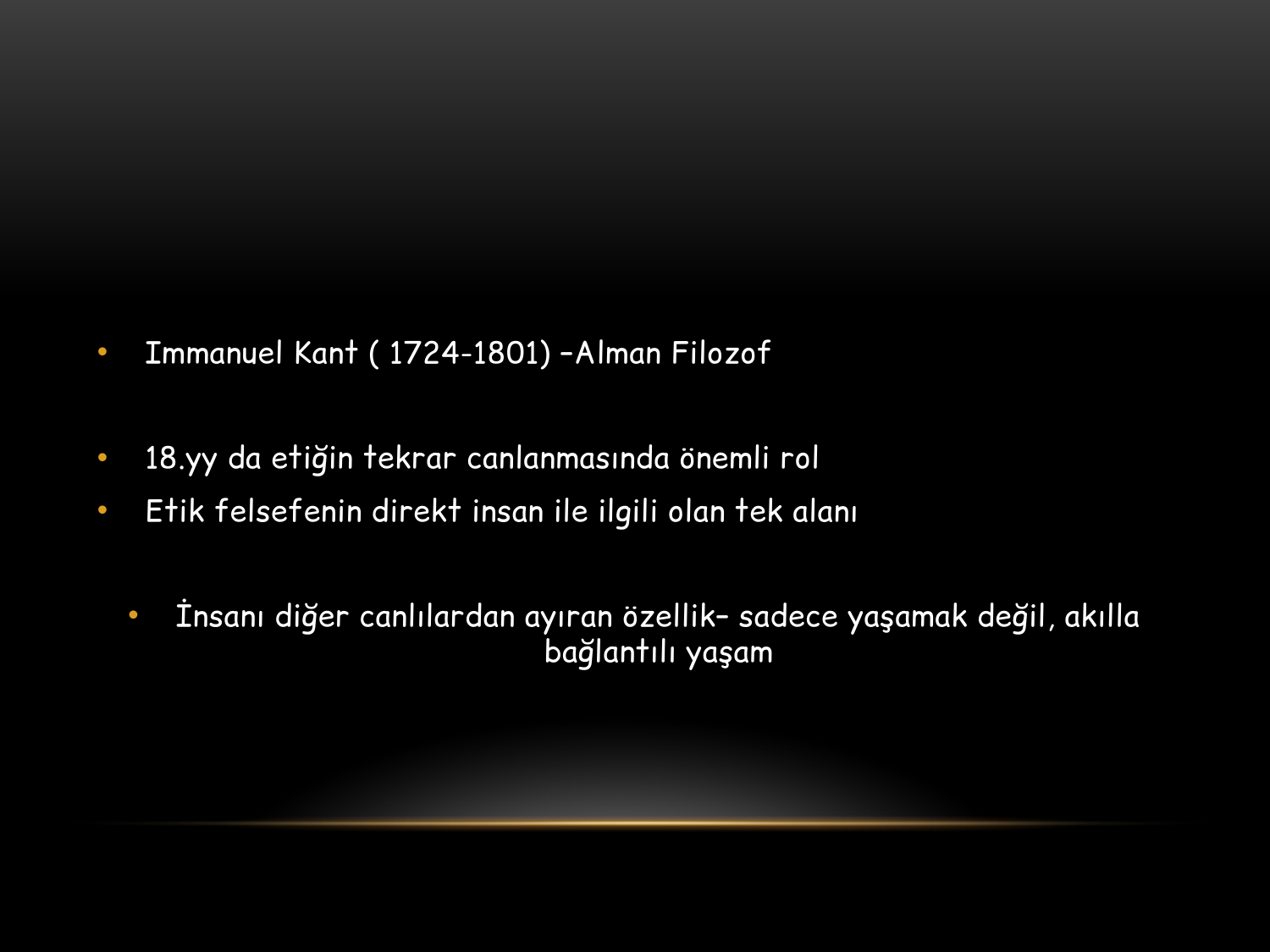

#

Immanuel Kant ( 1724-1801) –Alman Filozof

18.yy da etiğin tekrar canlanmasında önemli rol
Etik felsefenin direkt insan ile ilgili olan tek alanı

İnsanı diğer canlılardan ayıran özellik– sadece yaşamak değil, akılla bağlantılı yaşam